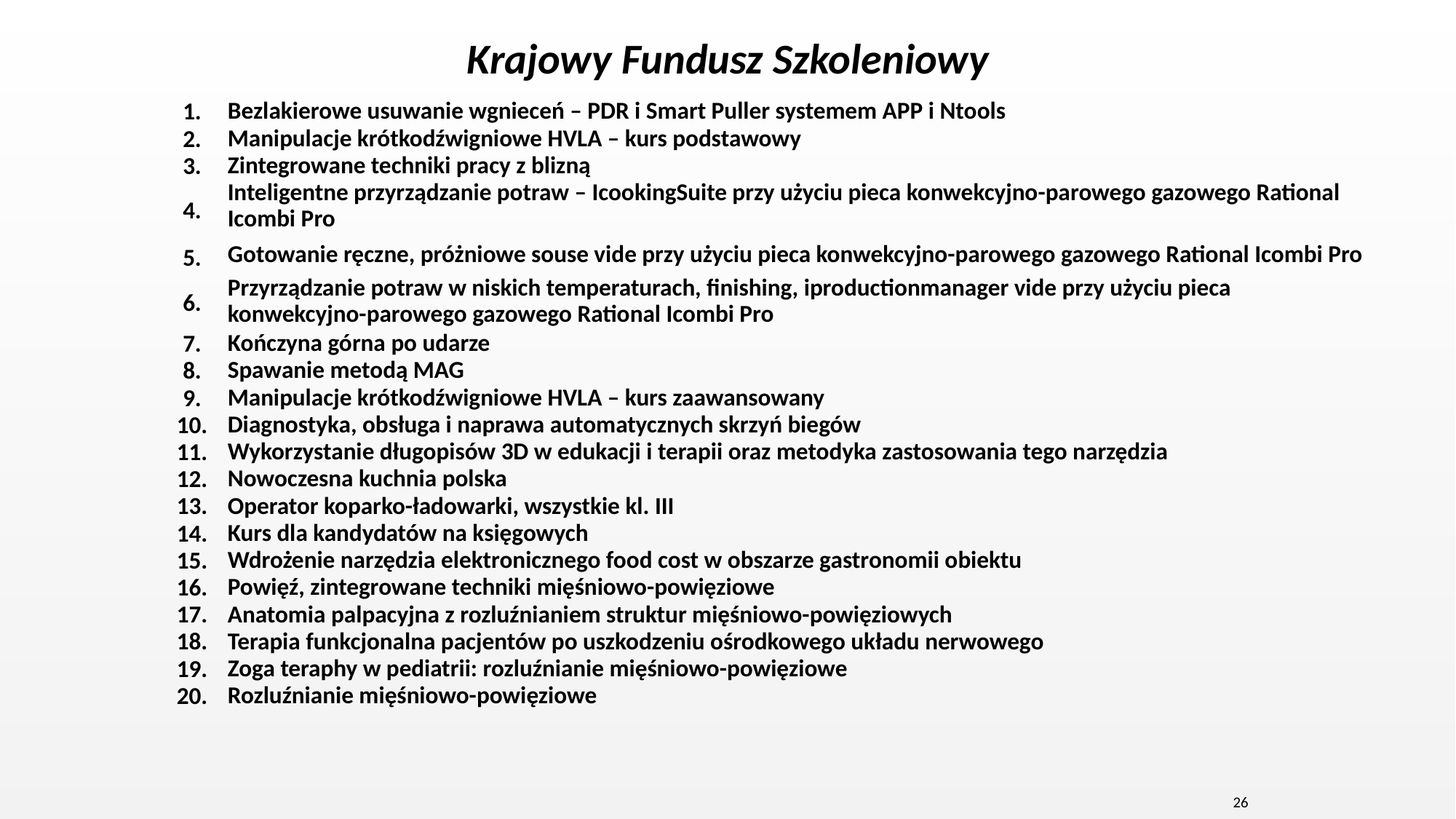

# Krajowy Fundusz Szkoleniowy
| 1. | Bezlakierowe usuwanie wgnieceń – PDR i Smart Puller systemem APP i Ntools |
| --- | --- |
| 2. | Manipulacje krótkodźwigniowe HVLA – kurs podstawowy |
| 3. | Zintegrowane techniki pracy z blizną |
| 4. | Inteligentne przyrządzanie potraw – IcookingSuite przy użyciu pieca konwekcyjno-parowego gazowego Rational Icombi Pro |
| 5. | Gotowanie ręczne, próżniowe souse vide przy użyciu pieca konwekcyjno-parowego gazowego Rational Icombi Pro |
| 6. | Przyrządzanie potraw w niskich temperaturach, finishing, iproductionmanager vide przy użyciu pieca konwekcyjno-parowego gazowego Rational Icombi Pro |
| 7. | Kończyna górna po udarze |
| 8. | Spawanie metodą MAG |
| 9. | Manipulacje krótkodźwigniowe HVLA – kurs zaawansowany |
| 10. | Diagnostyka, obsługa i naprawa automatycznych skrzyń biegów |
| 11. | Wykorzystanie długopisów 3D w edukacji i terapii oraz metodyka zastosowania tego narzędzia |
| 12. | Nowoczesna kuchnia polska |
| 13. | Operator koparko-ładowarki, wszystkie kl. III |
| 14. | Kurs dla kandydatów na księgowych |
| 15. | Wdrożenie narzędzia elektronicznego food cost w obszarze gastronomii obiektu |
| 16. | Powięź, zintegrowane techniki mięśniowo-powięziowe |
| 17. | Anatomia palpacyjna z rozluźnianiem struktur mięśniowo-powięziowych |
| 18. | Terapia funkcjonalna pacjentów po uszkodzeniu ośrodkowego układu nerwowego |
| 19. | Zoga teraphy w pediatrii: rozluźnianie mięśniowo-powięziowe |
| 20. | Rozluźnianie mięśniowo-powięziowe |
26